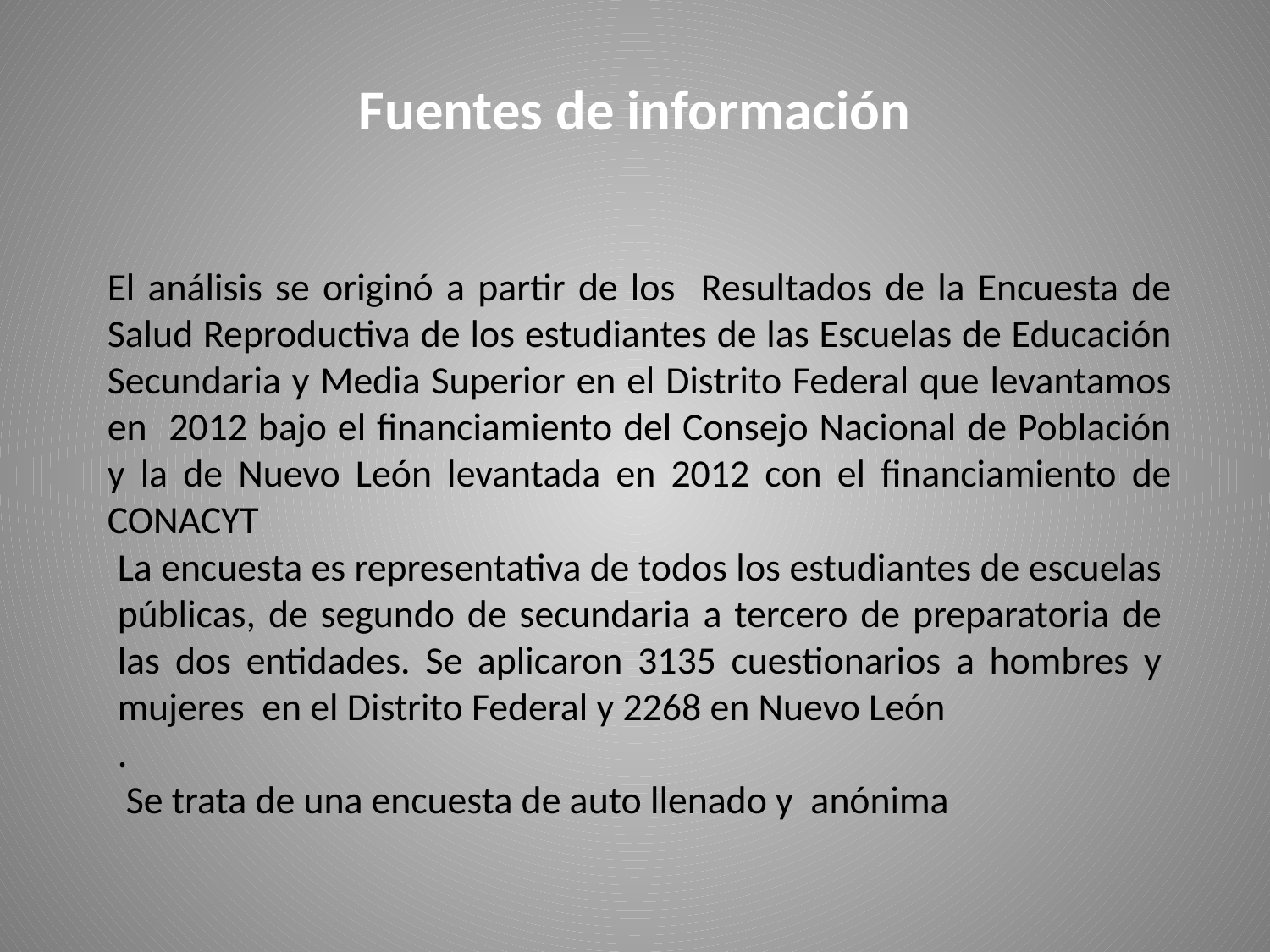

# Fuentes de información

El análisis se originó a partir de los  Resultados de la Encuesta de Salud Reproductiva de los estudiantes de las Escuelas de Educación Secundaria y Media Superior en el Distrito Federal que levantamos en  2012 bajo el financiamiento del Consejo Nacional de Población y la de Nuevo León levantada en 2012 con el financiamiento de CONACYT
La encuesta es representativa de todos los estudiantes de escuelas públicas, de segundo de secundaria a tercero de preparatoria de las dos entidades. Se aplicaron 3135 cuestionarios a hombres y mujeres  en el Distrito Federal y 2268 en Nuevo León
.
 Se trata de una encuesta de auto llenado y  anónima